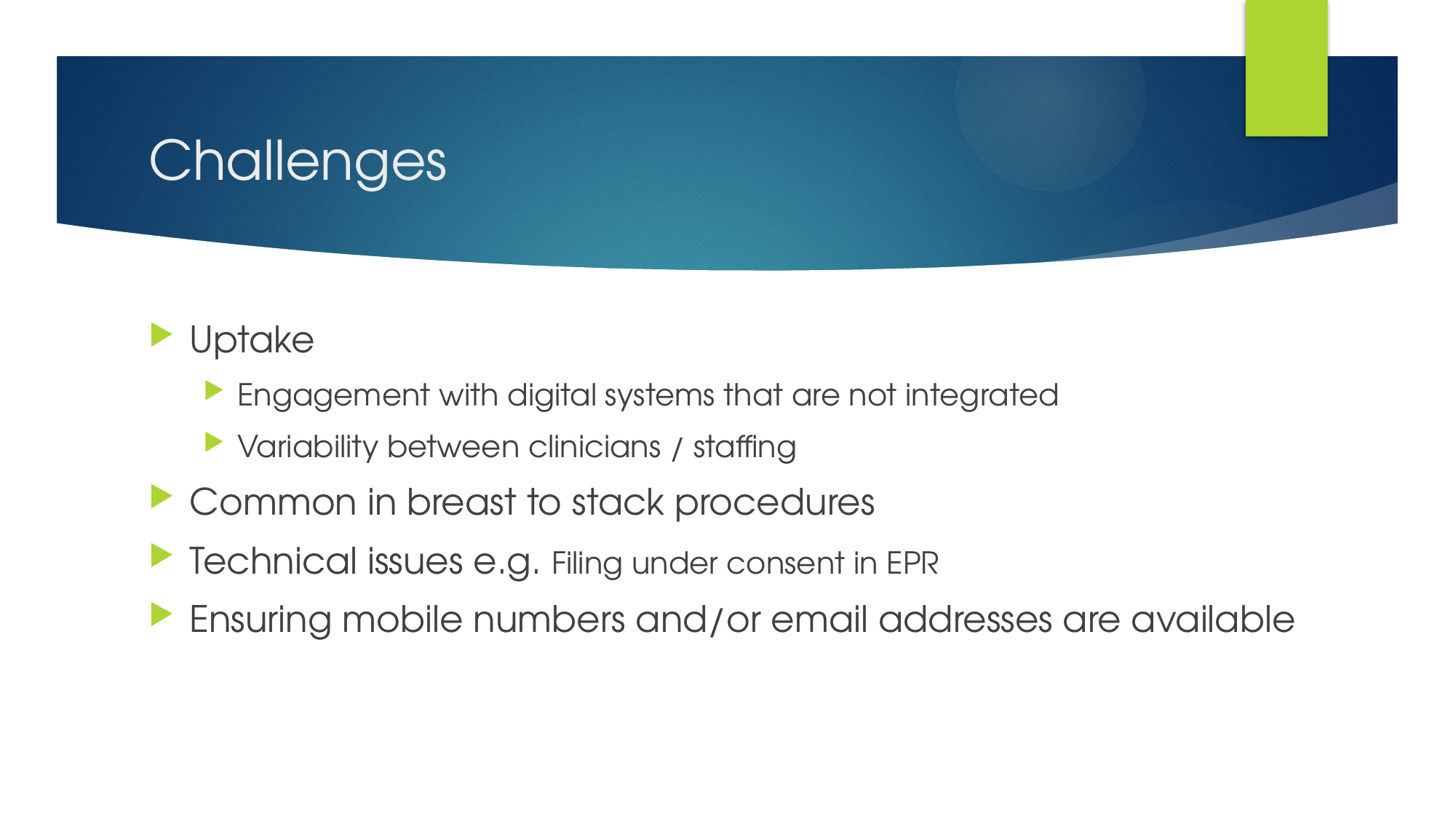

# Challenges
Uptake
Engagement with digital systems that are not integrated
Variability between clinicians / staffing
Common in breast to stack procedures
Technical issues e.g. Filing under consent in EPR
Ensuring mobile numbers and/or email addresses are available